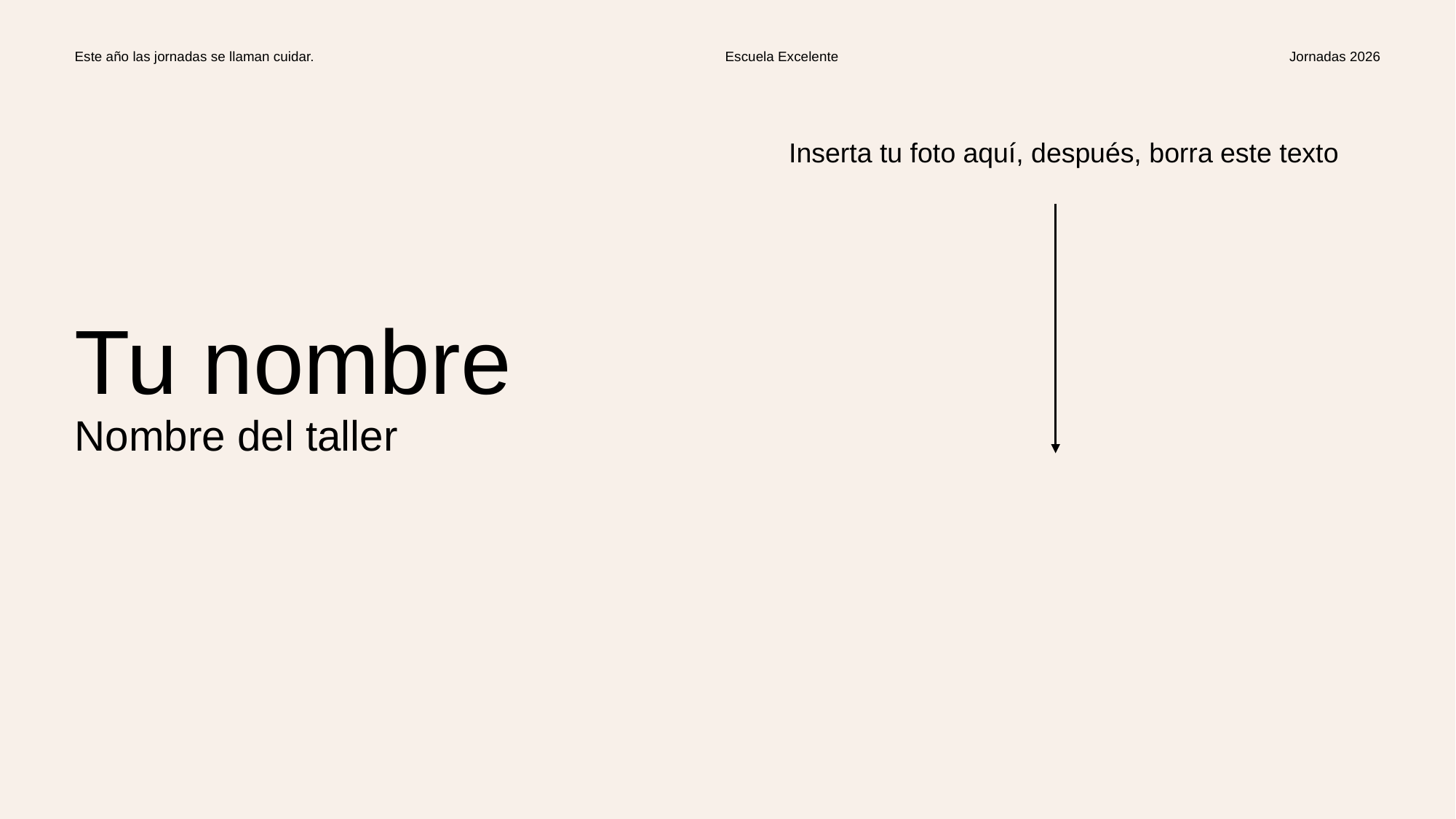

Tu nombre
Inserta tu foto aquí, después, borra este texto
Nombre del taller